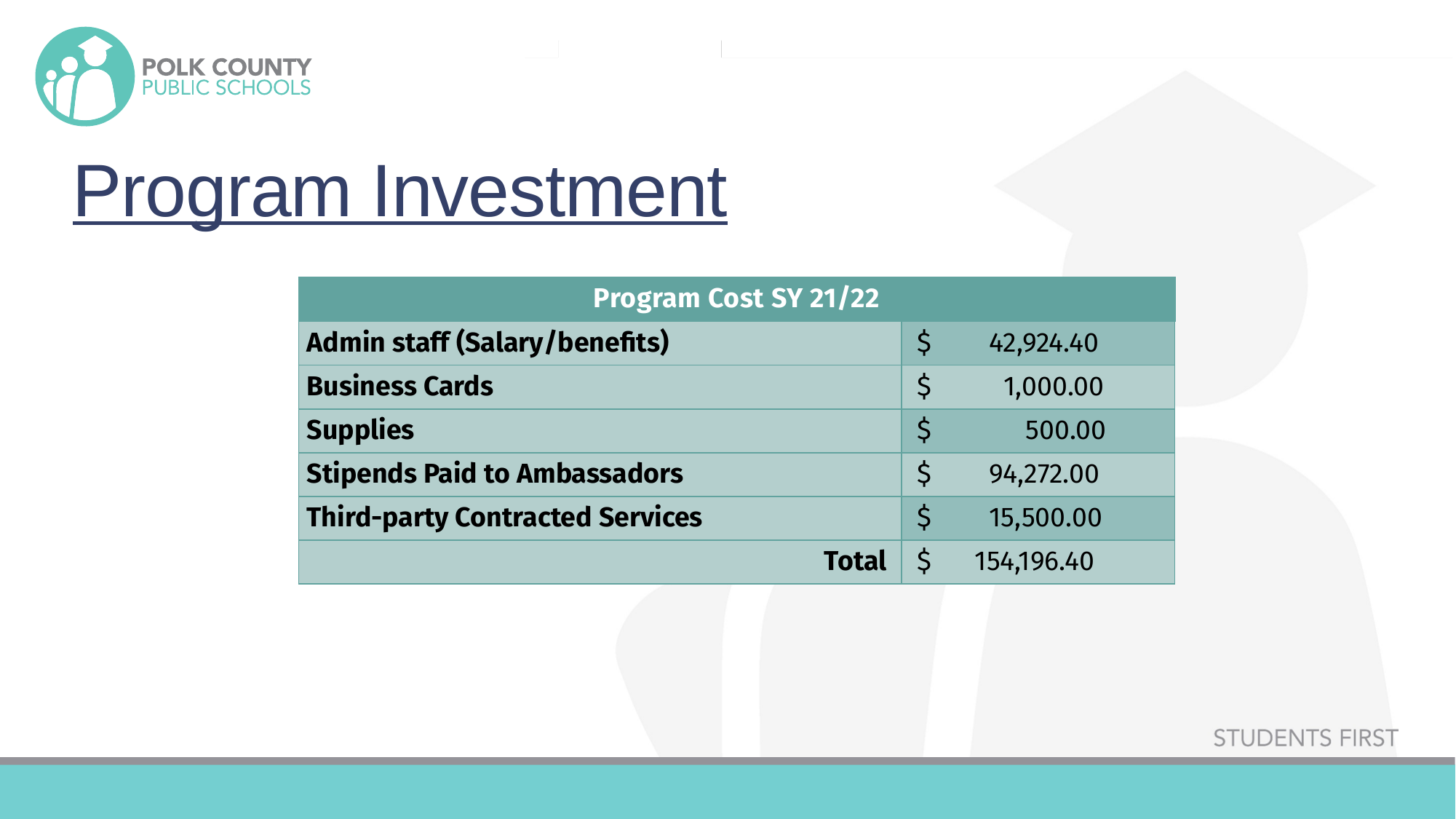

# Program Investment
| Program Cost SY 21/22 |  |
| --- | --- |
| Admin staff (Salary/benefits) | $ 42,924.40 |
| Business Cards | $ 1,000.00 |
| Supplies | $ 500.00 |
| Stipends Paid to Ambassadors | $ 94,272.00 |
| Third-party Contracted Services | $ 15,500.00 |
| Total | $ 154,196.40 |